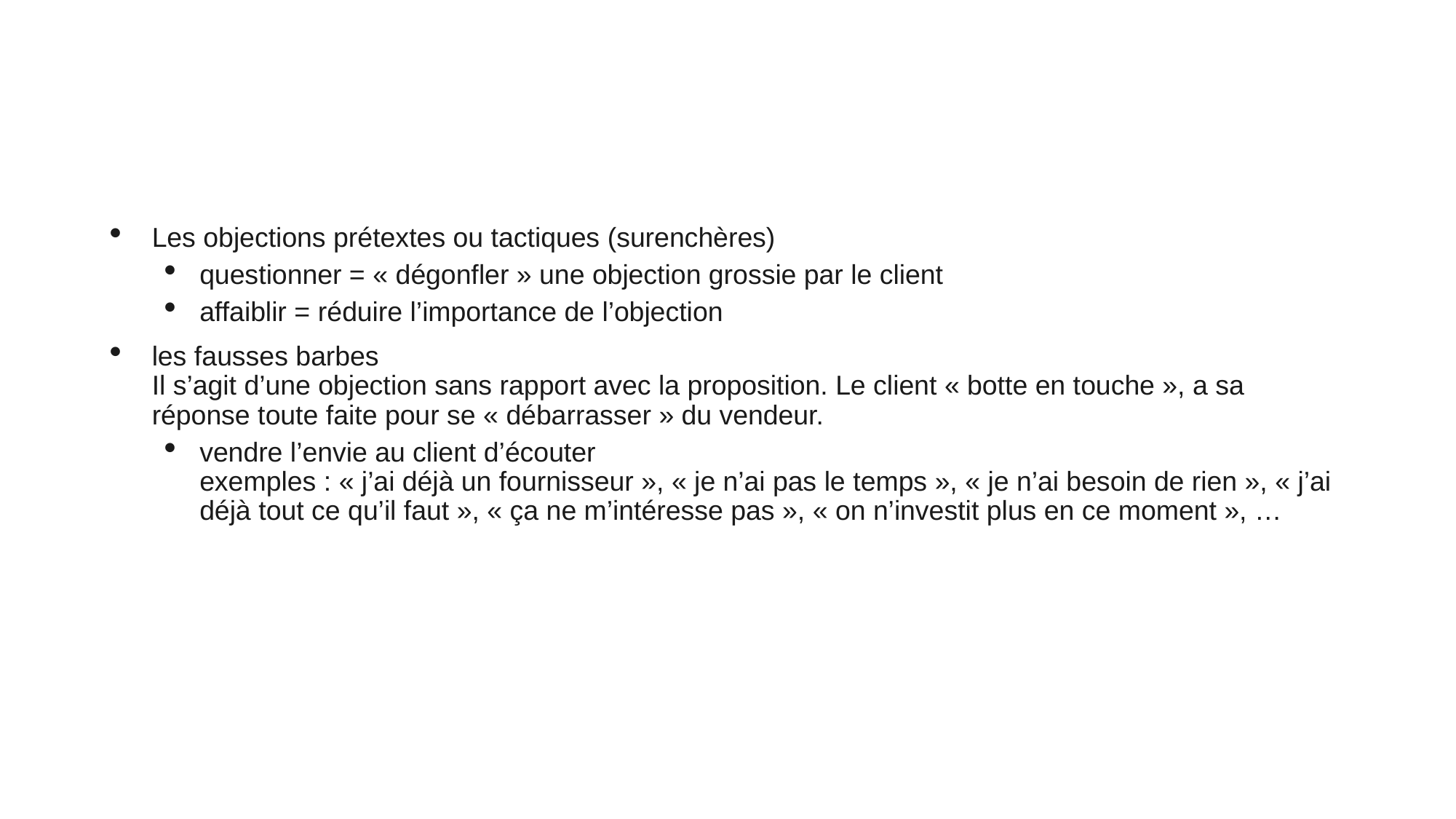

#
Les objections prétextes ou tactiques (surenchères)
questionner = « dégonfler » une objection grossie par le client
affaiblir = réduire l’importance de l’objection
les fausses barbes
Il s’agit d’une objection sans rapport avec la proposition. Le client « botte en touche », a sa réponse toute faite pour se « débarrasser » du vendeur.
vendre l’envie au client d’écouter
exemples : « j’ai déjà un fournisseur », « je n’ai pas le temps », « je n’ai besoin de rien », « j’ai déjà tout ce qu’il faut », « ça ne m’intéresse pas », « on n’investit plus en ce moment », …